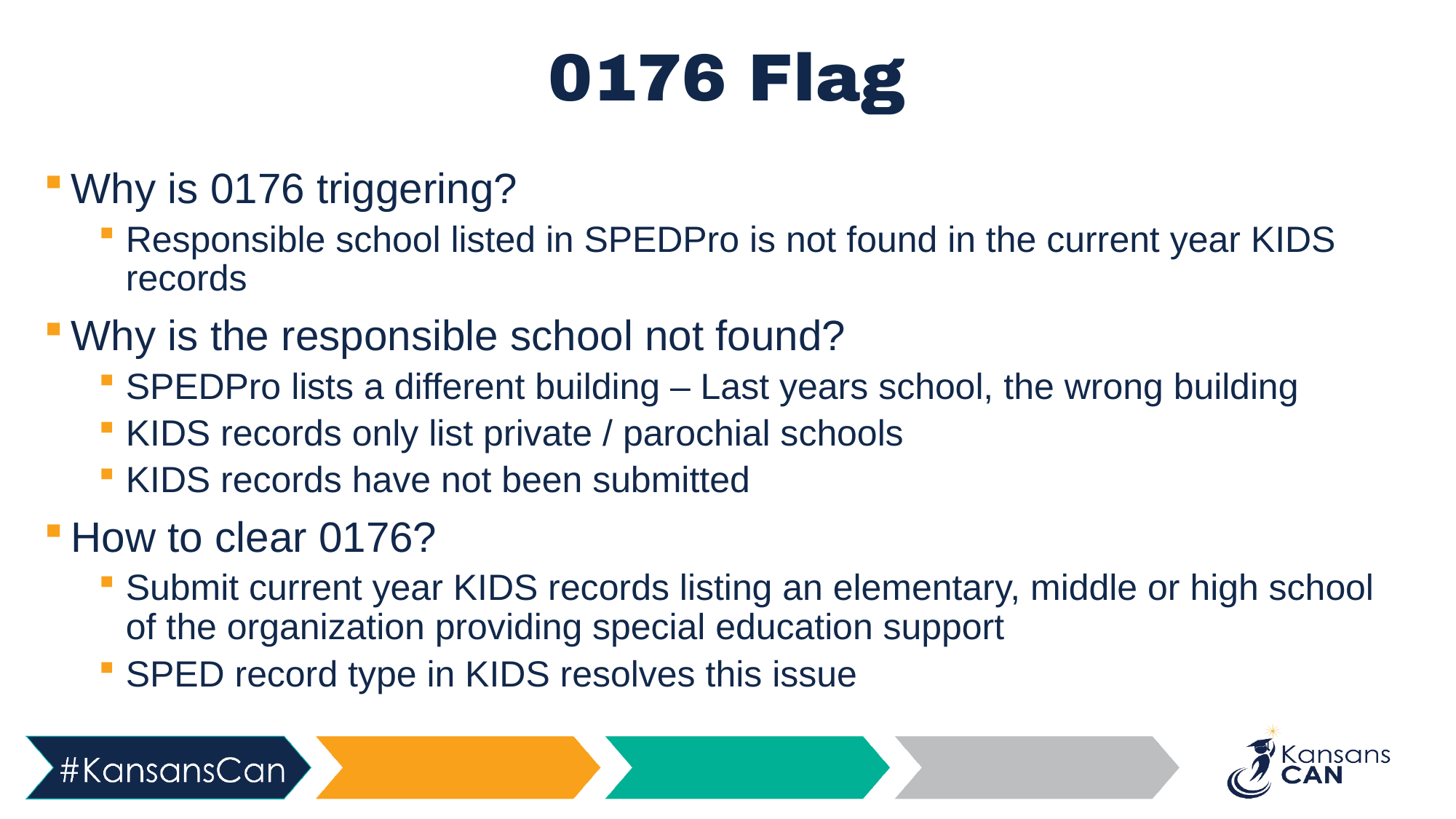

# 0176 Flag

Why is 0176 triggering?
Responsible school listed in SPEDPro is not found in the current year KIDS records
Why is the responsible school not found?
SPEDPro lists a different building – Last years school, the wrong building
KIDS records only list private / parochial schools
KIDS records have not been submitted
How to clear 0176?
Submit current year KIDS records listing an elementary, middle or high school of the organization providing special education support
SPED record type in KIDS resolves this issue